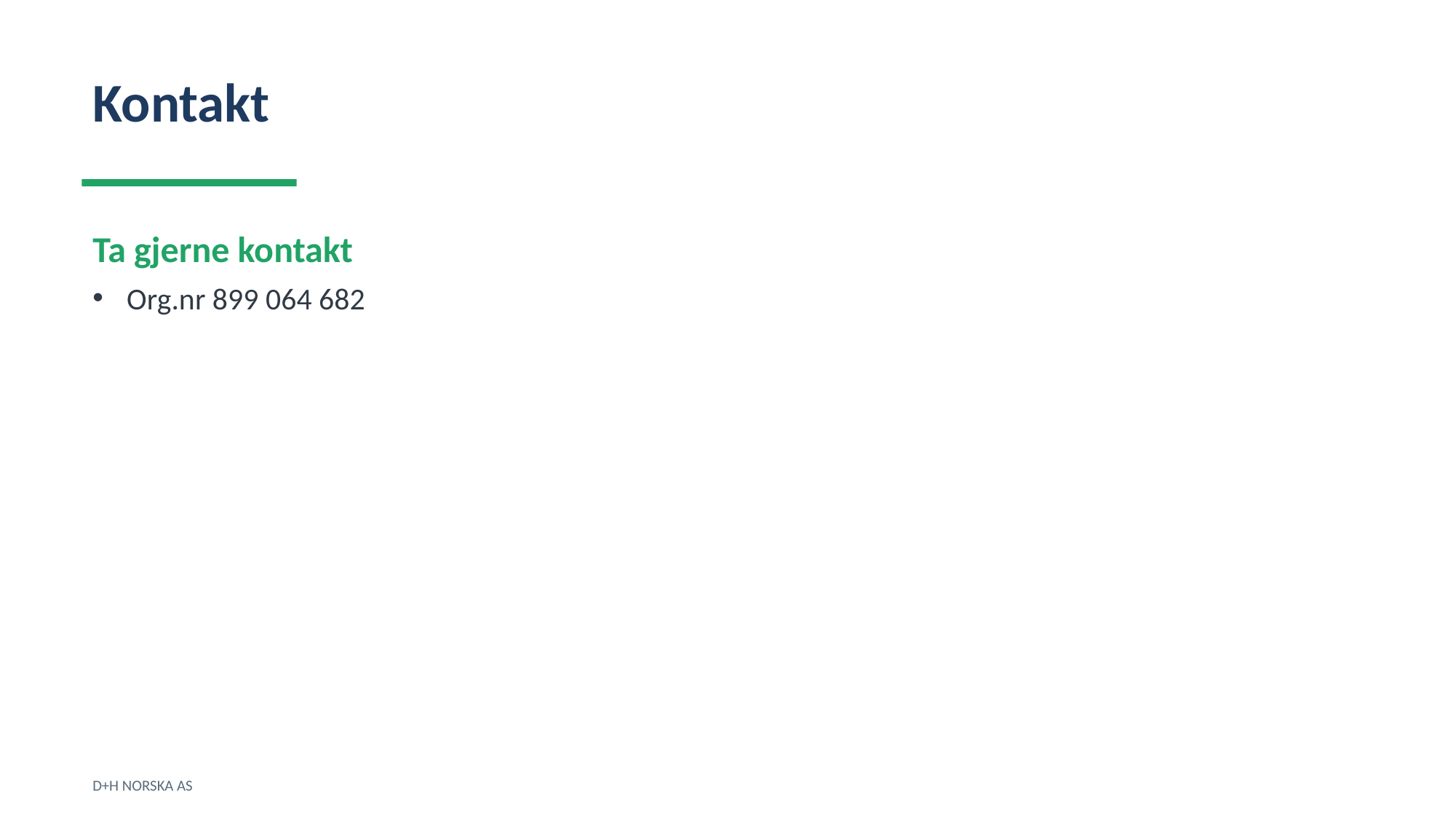

Kontakt

Ta gjerne kontakt
Org.nr 899 064 682
D+H NORSKA AS